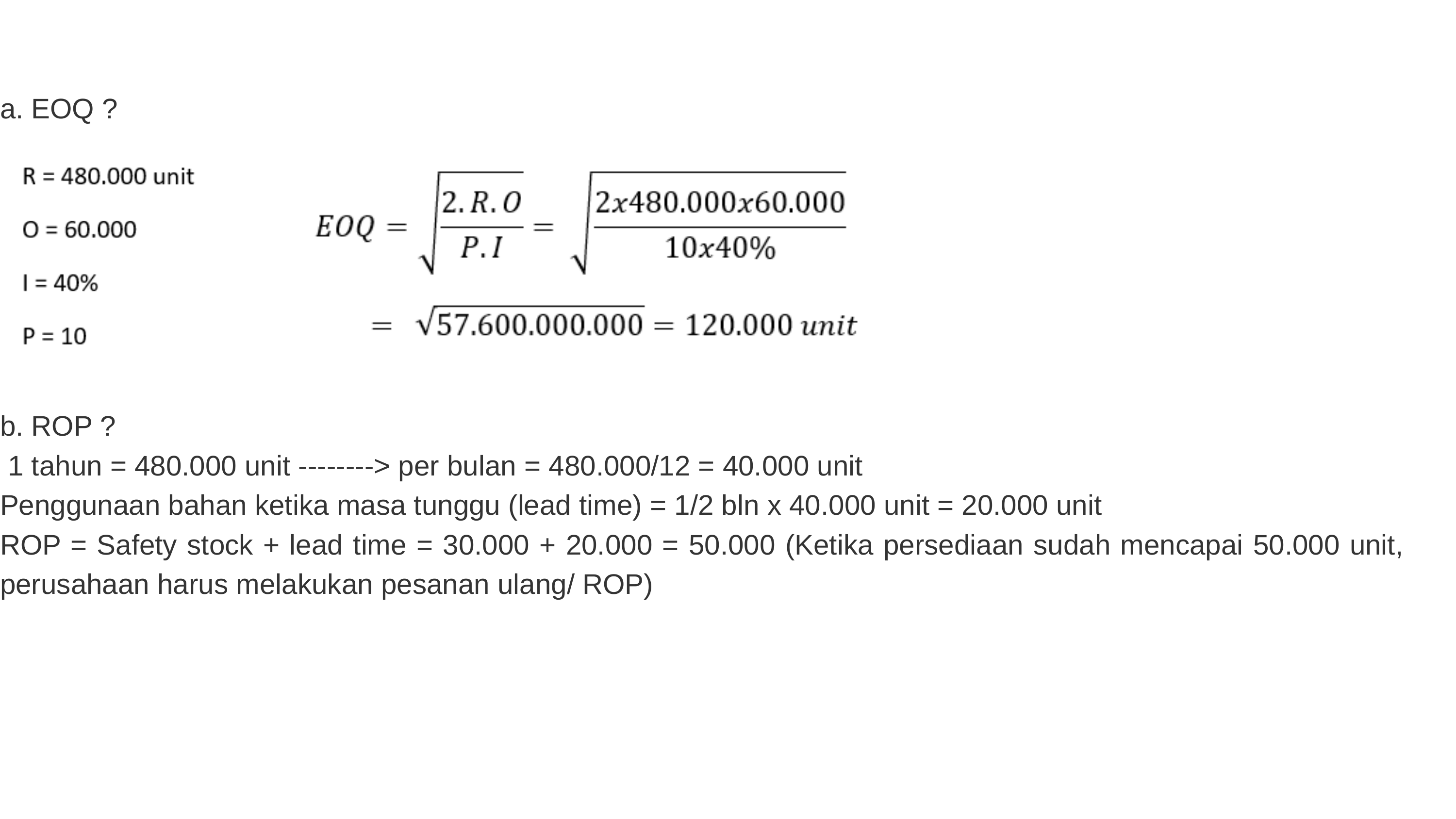

a. EOQ ?

b. ROP ?
 1 tahun = 480.000 unit --------> per bulan = 480.000/12 = 40.000 unit
Penggunaan bahan ketika masa tunggu (lead time) = 1/2 bln x 40.000 unit = 20.000 unit
ROP = Safety stock + lead time = 30.000 + 20.000 = 50.000 (Ketika persediaan sudah mencapai 50.000 unit, perusahaan harus melakukan pesanan ulang/ ROP)